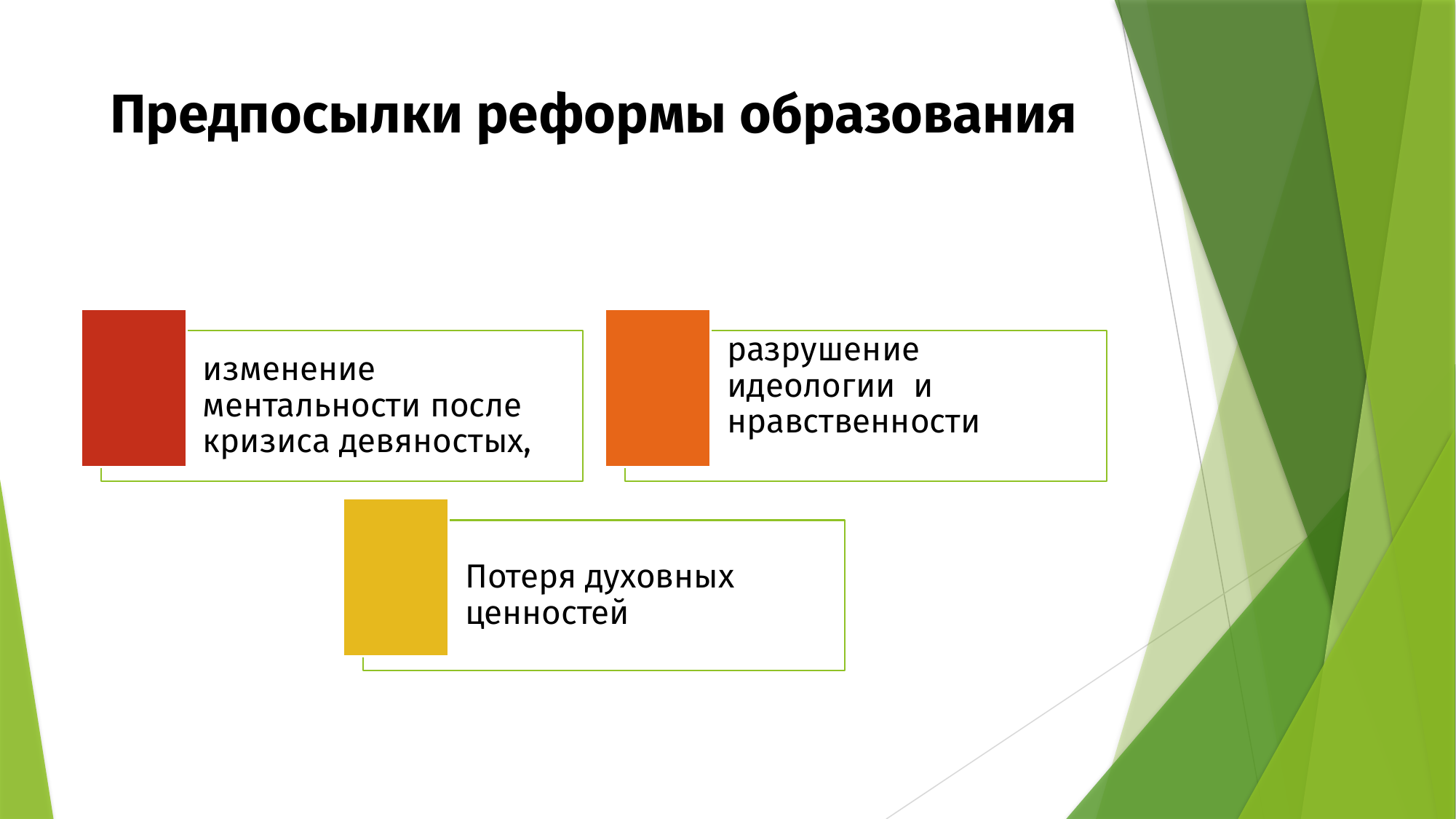

# Предпосылки реформы образования
изменение ментальности после кризиса девяностых,
разрушение идеологии  и нравственности
Потеря духовных ценностей